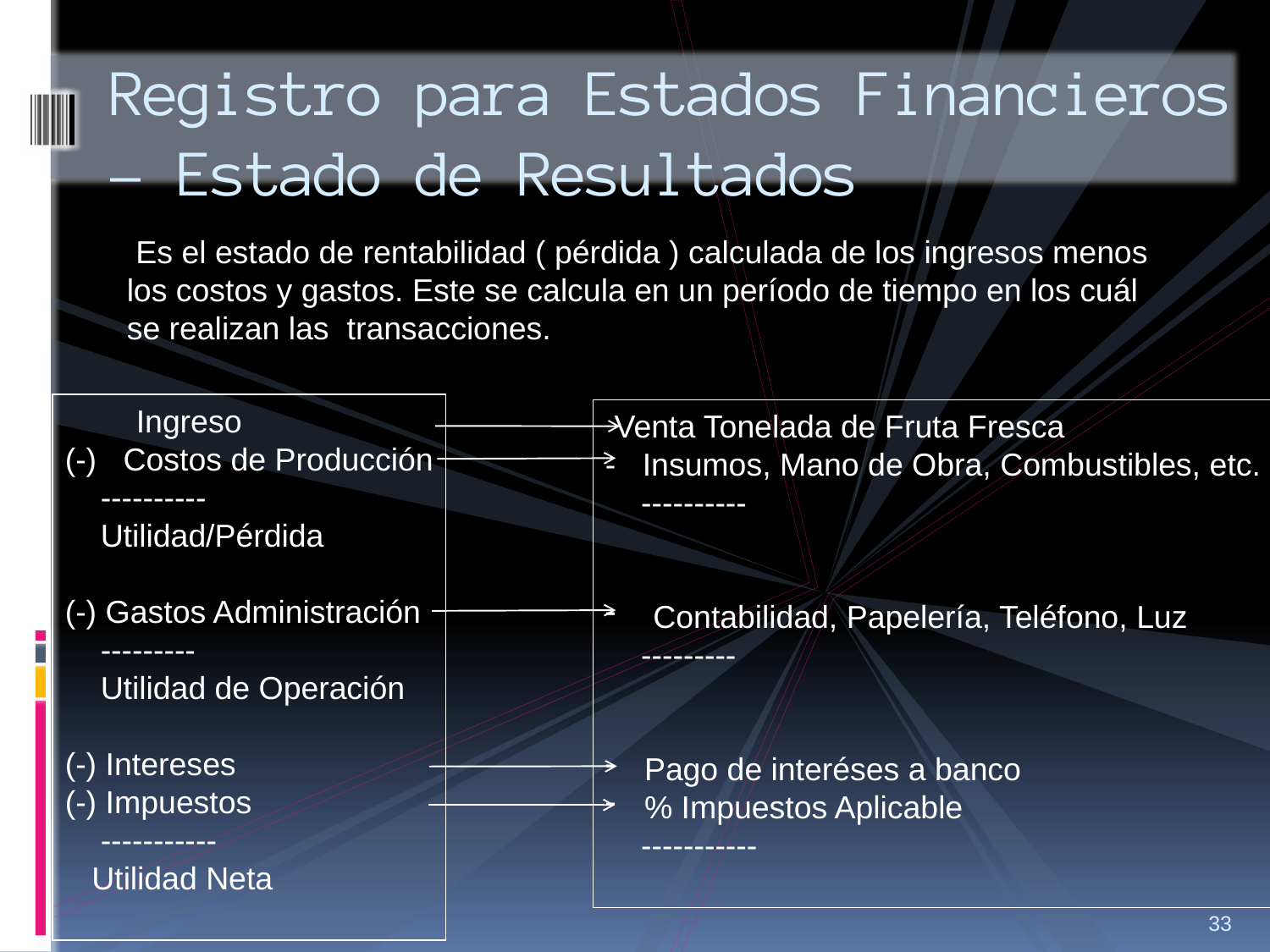

# Registro para Estados Financieros – Estado de Resultados
 Es el estado de rentabilidad ( pérdida ) calculada de los ingresos menos los costos y gastos. Este se calcula en un período de tiempo en los cuál se realizan las  transacciones.

        Ingreso
(-)   Costos de Producción
    ----------
    Utilidad/Pérdida

(-) Gastos Administración
    ---------
    Utilidad de Operación

(-) Intereses
(-) Impuestos
    -----------
   Utilidad Neta

 Venta Tonelada de Fruta Fresca
-   Insumos, Mano de Obra, Combustibles, etc.
    ----------

  Contabilidad, Papelería, Teléfono, Luz
    ---------

 Pago de interéses a banco
 % Impuestos Aplicable
    -----------

33